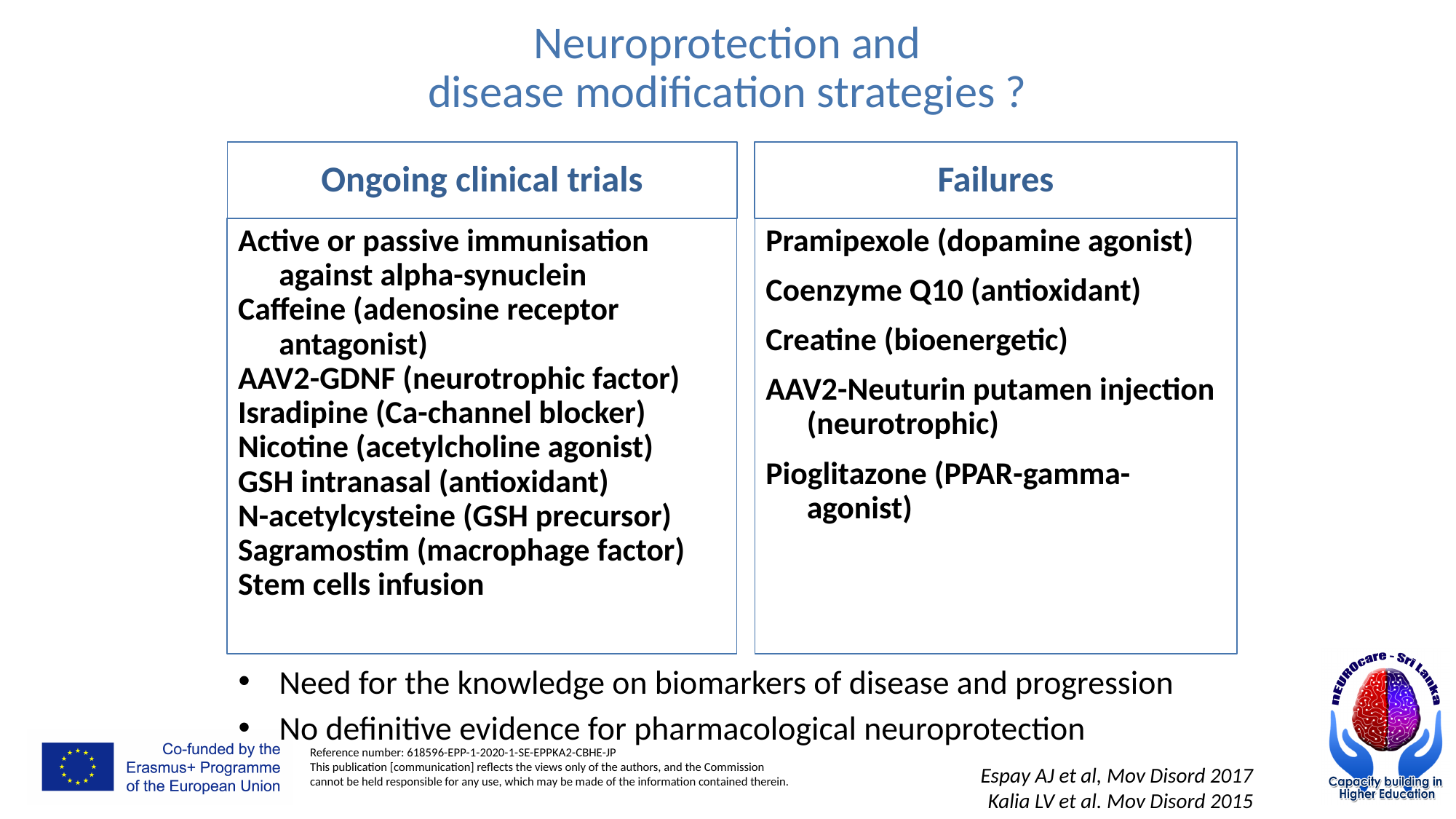

# Neuroprotection and disease modification strategies ?
Ongoing clinical trials
Failures
Active or passive immunisation against alpha-synuclein
Caffeine (adenosine receptor antagonist)
AAV2-GDNF (neurotrophic factor)
Isradipine (Ca-channel blocker)
Nicotine (acetylcholine agonist)
GSH intranasal (antioxidant)
N-acetylcysteine (GSH precursor)
Sagramostim (macrophage factor)
Stem cells infusion
Pramipexole (dopamine agonist)
Coenzyme Q10 (antioxidant)
Creatine (bioenergetic)
AAV2-Neuturin putamen injection (neurotrophic)
Pioglitazone (PPAR-gamma-agonist)
Need for the knowledge on biomarkers of disease and progression
No definitive evidence for pharmacological neuroprotection
Espay AJ et al, Mov Disord 2017
Kalia LV et al. Mov Disord 2015